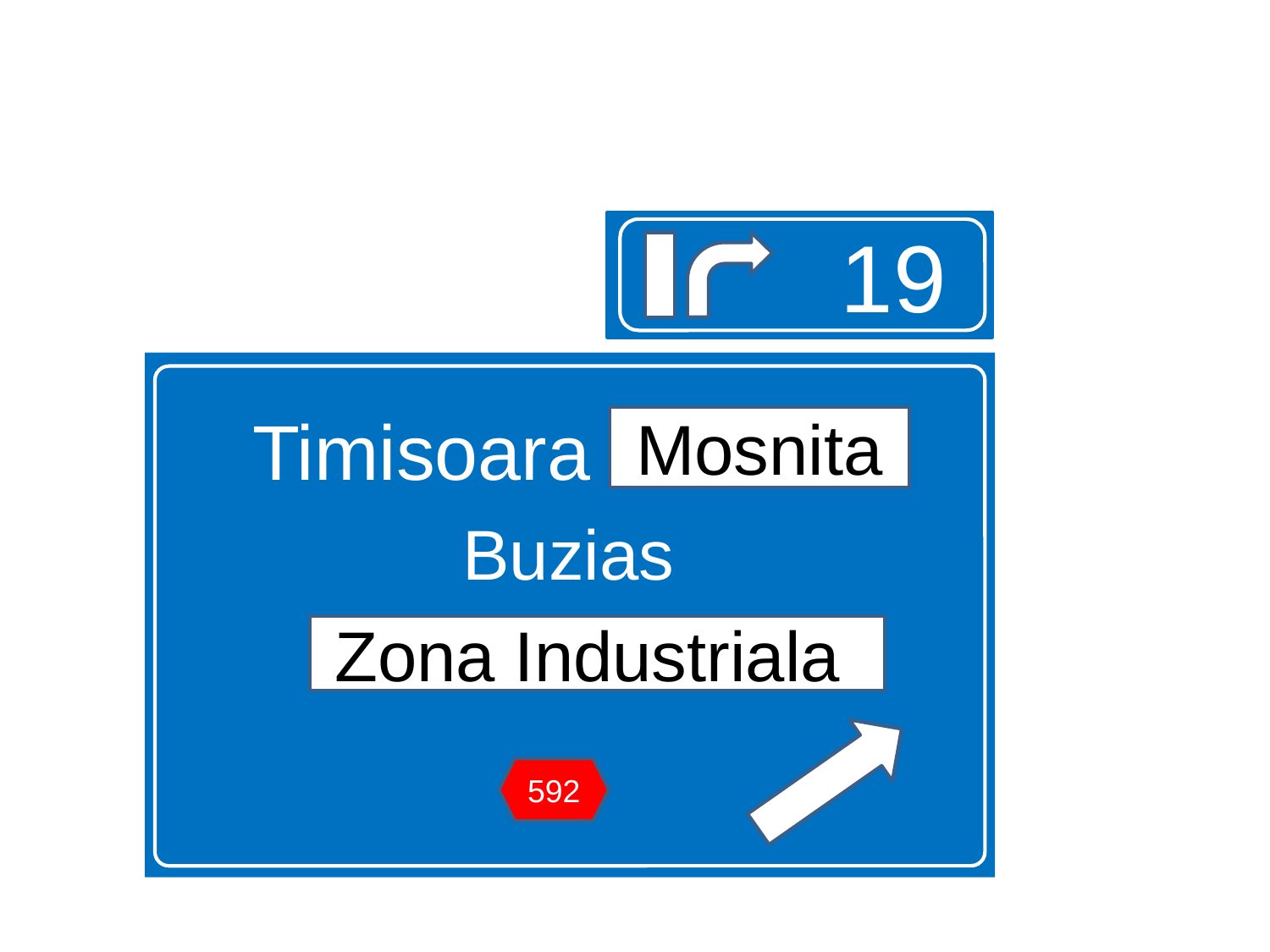

19

Timisoara Mosnita
Buzias

Mosnita
Zona Industriala

592